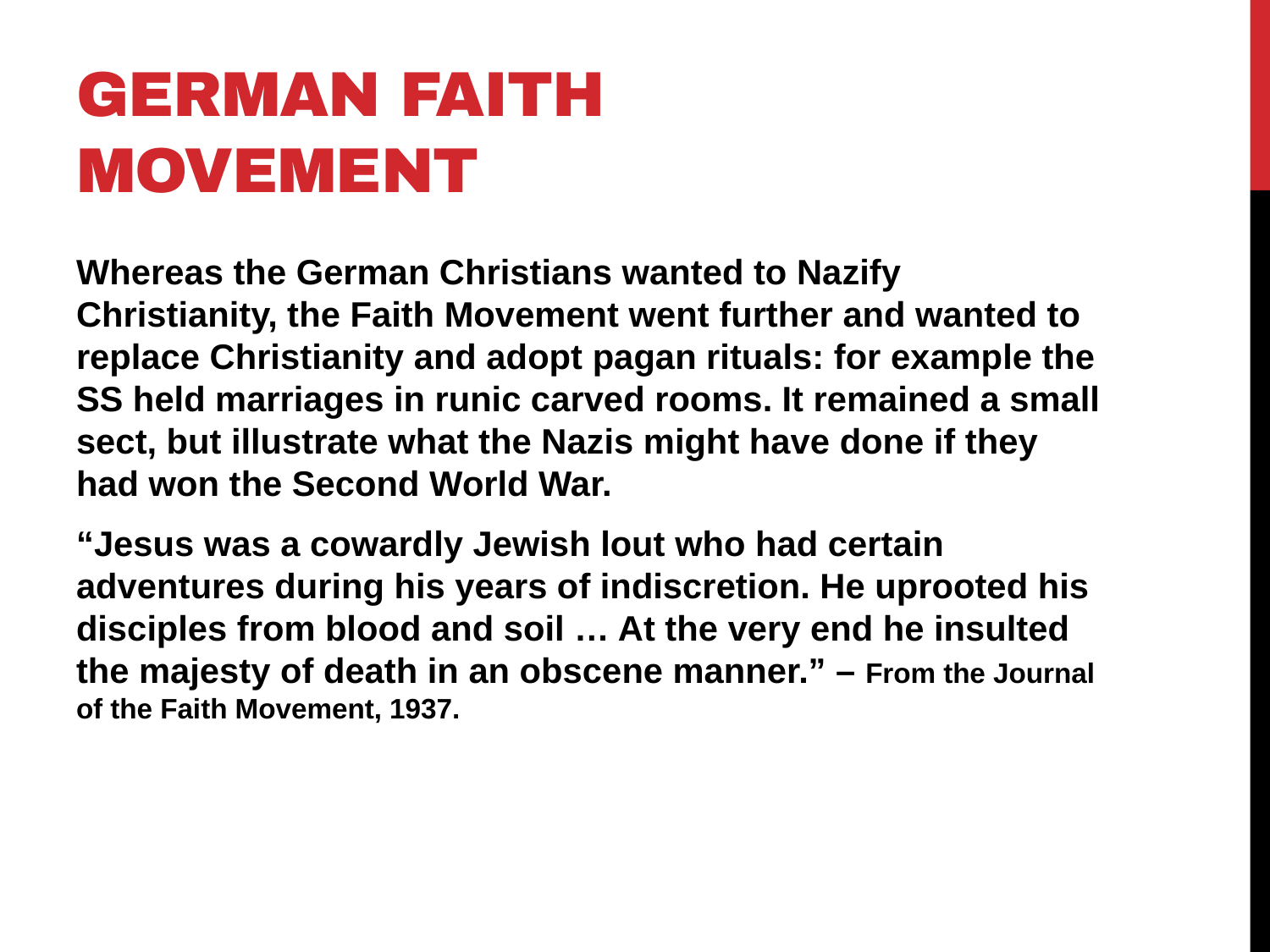

# German Faith Movement
Whereas the German Christians wanted to Nazify Christianity, the Faith Movement went further and wanted to replace Christianity and adopt pagan rituals: for example the SS held marriages in runic carved rooms. It remained a small sect, but illustrate what the Nazis might have done if they had won the Second World War.
“Jesus was a cowardly Jewish lout who had certain adventures during his years of indiscretion. He uprooted his disciples from blood and soil … At the very end he insulted the majesty of death in an obscene manner.” – From the Journal of the Faith Movement, 1937.